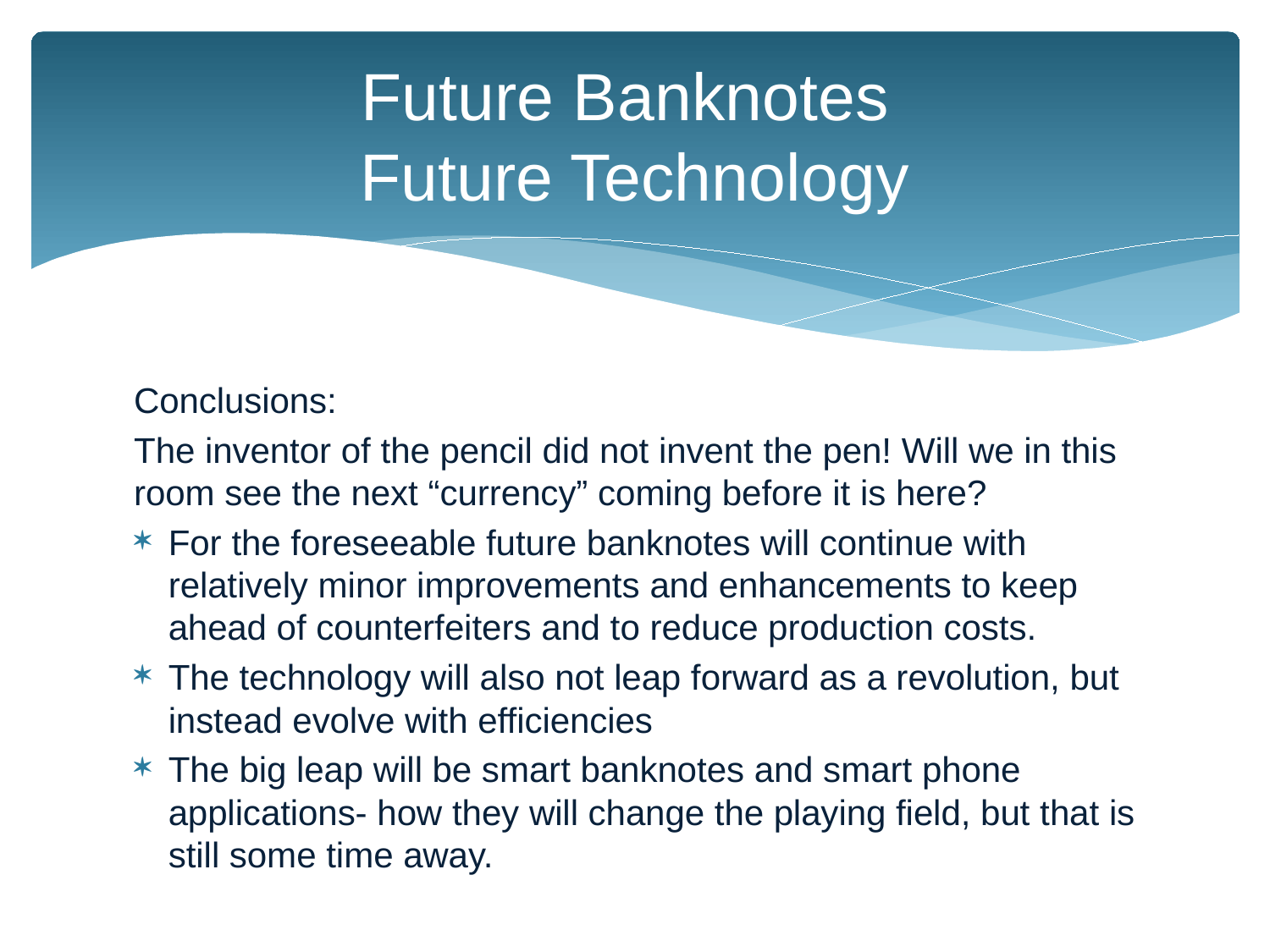

# Future Banknotes Future Technology
Conclusions:
The inventor of the pencil did not invent the pen! Will we in this room see the next “currency” coming before it is here?
For the foreseeable future banknotes will continue with relatively minor improvements and enhancements to keep ahead of counterfeiters and to reduce production costs.
The technology will also not leap forward as a revolution, but instead evolve with efficiencies
The big leap will be smart banknotes and smart phone applications- how they will change the playing field, but that is still some time away.